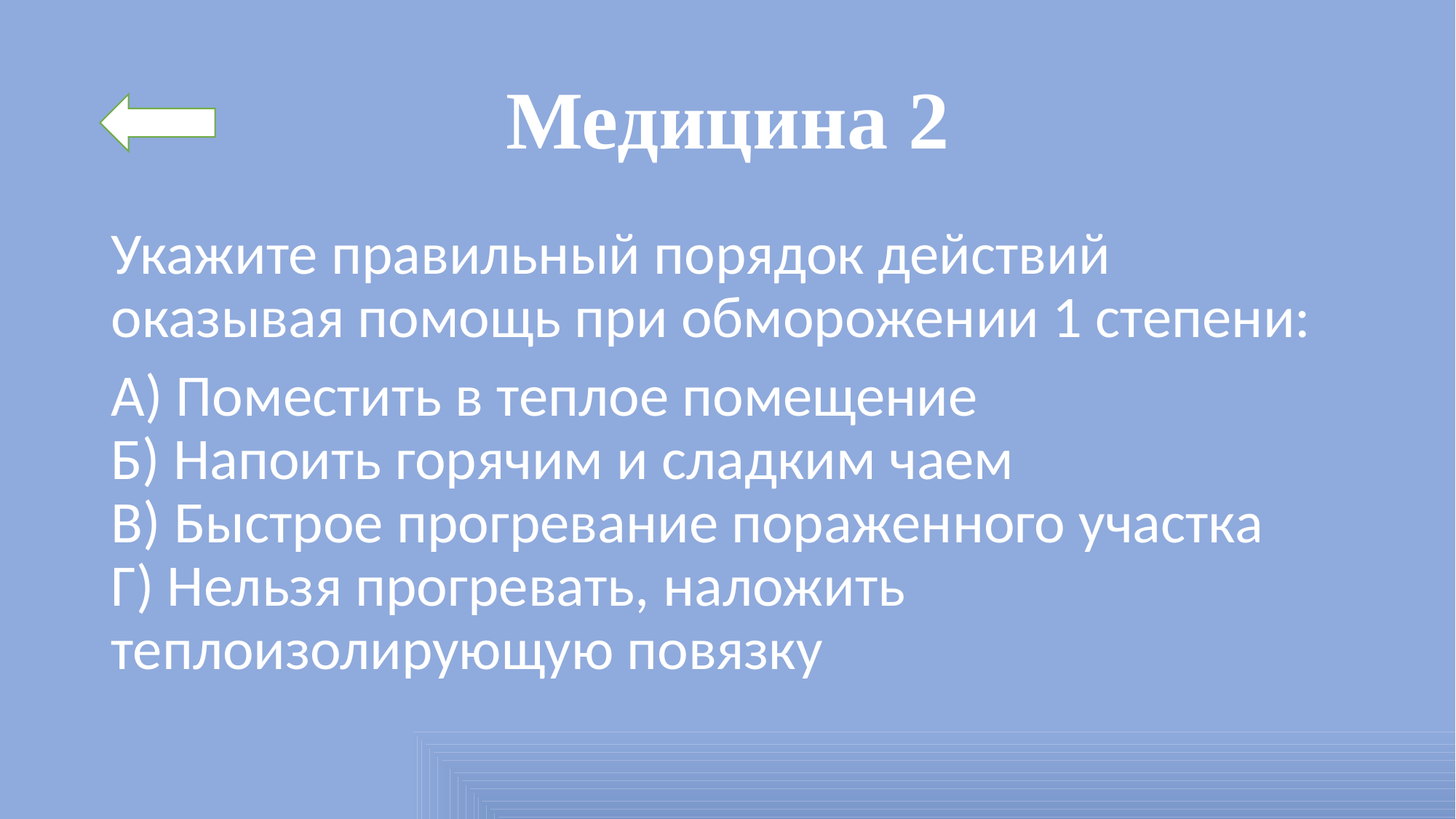

# Медицина 2

Укажите правильный порядок действий оказывая помощь при обморожении 1 степени:
А) Поместить в теплое помещение
Б) Напоить горячим и сладким чаем
В) Быстрое прогревание пораженного участка
Г) Нельзя прогревать, наложить теплоизолирующую повязку